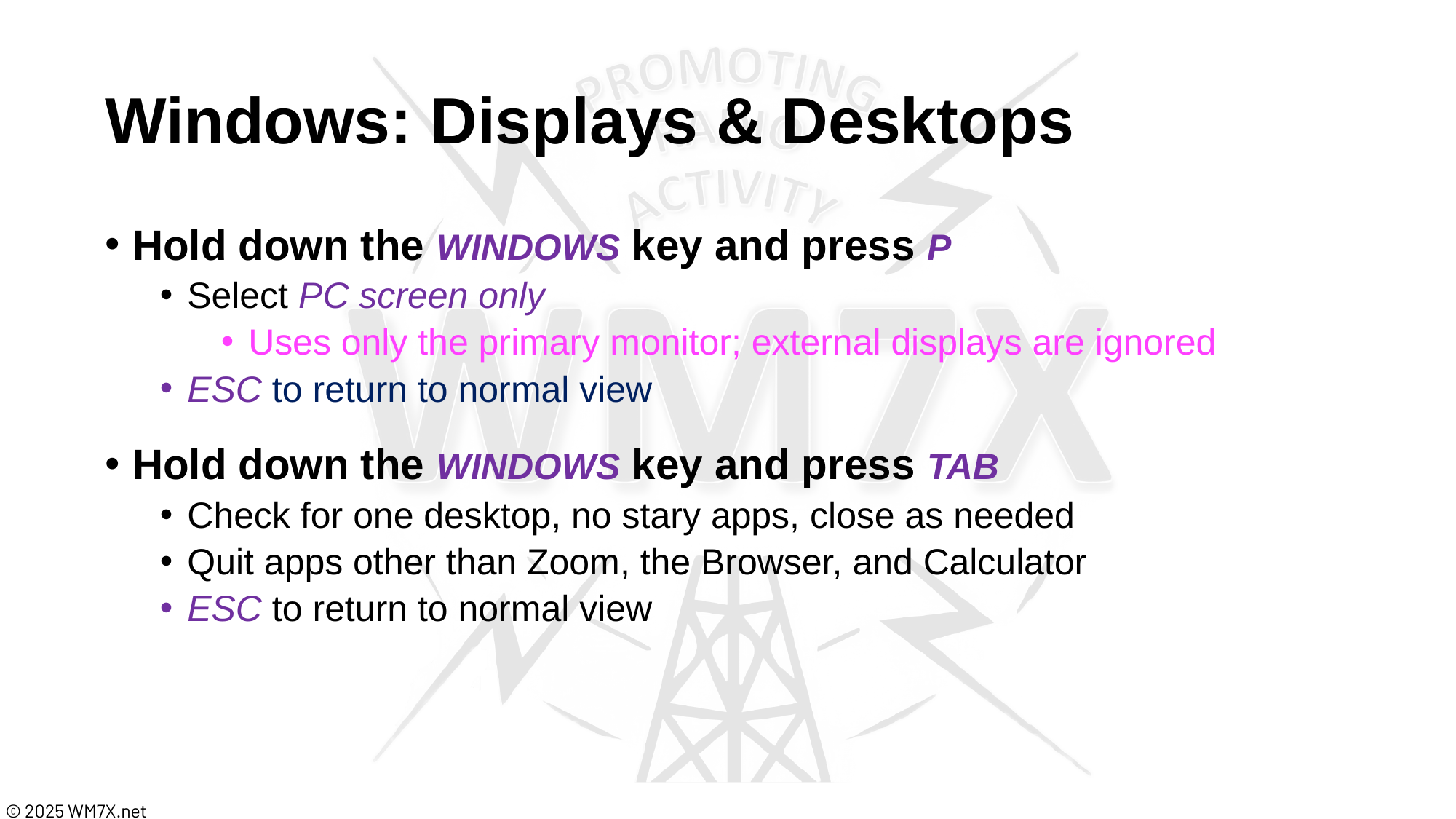

# Windows: Displays & Desktops
Hold down the WINDOWS key and press P
Select PC screen only
Uses only the primary monitor; external displays are ignored
ESC to return to normal view
Hold down the WINDOWS key and press TAB
Check for one desktop, no stary apps, close as needed
Quit apps other than Zoom, the Browser, and Calculator
ESC to return to normal view